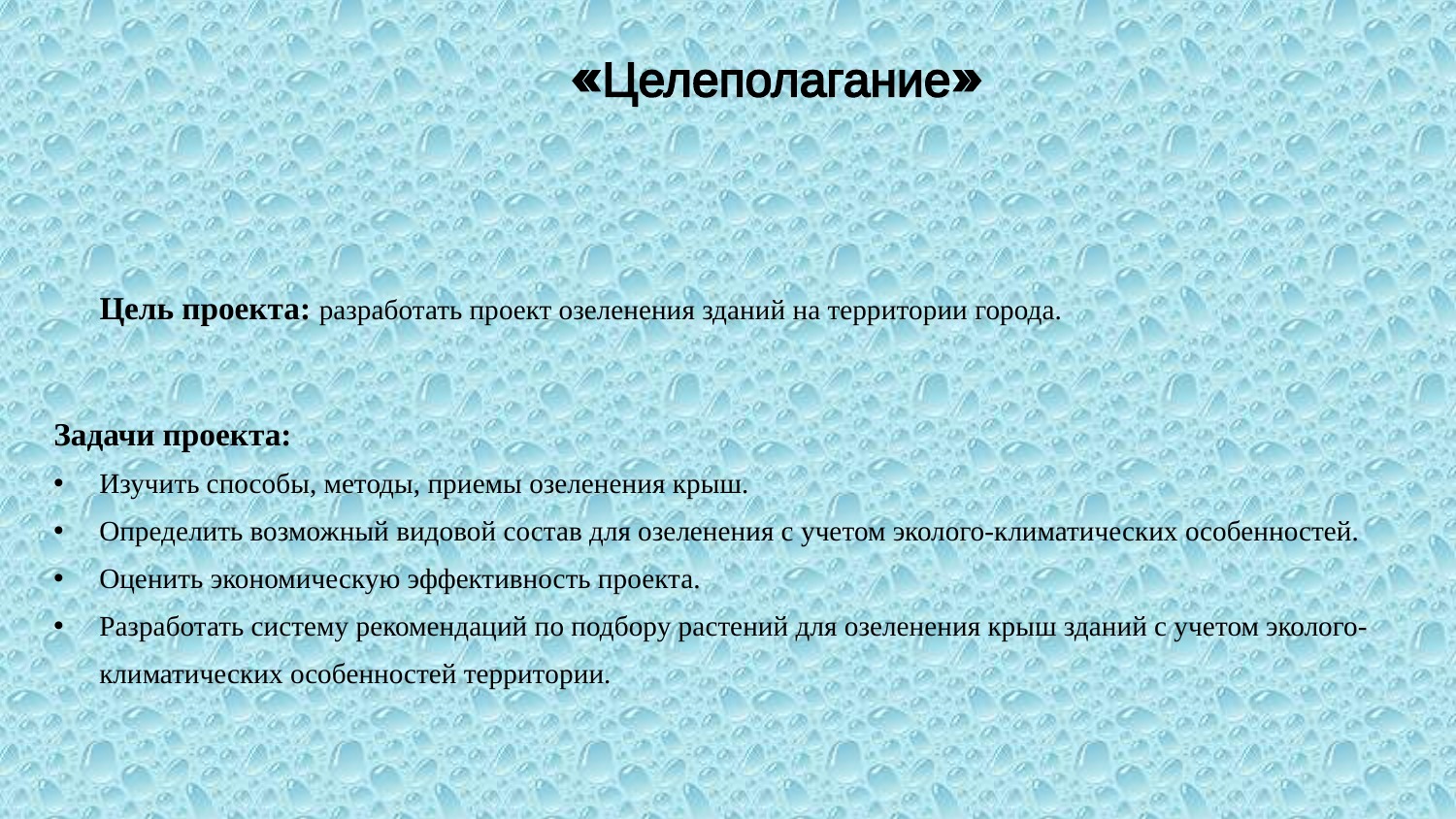

«Целеполагание»
Цель проекта: разработать проект озеленения зданий на территории города.
Задачи проекта:
Изучить способы, методы, приемы озеленения крыш.
Определить возможный видовой состав для озеленения с учетом эколого-климатических особенностей.
Оценить экономическую эффективность проекта.
Разработать систему рекомендаций по подбору растений для озеленения крыш зданий с учетом эколого-климатических особенностей территории.